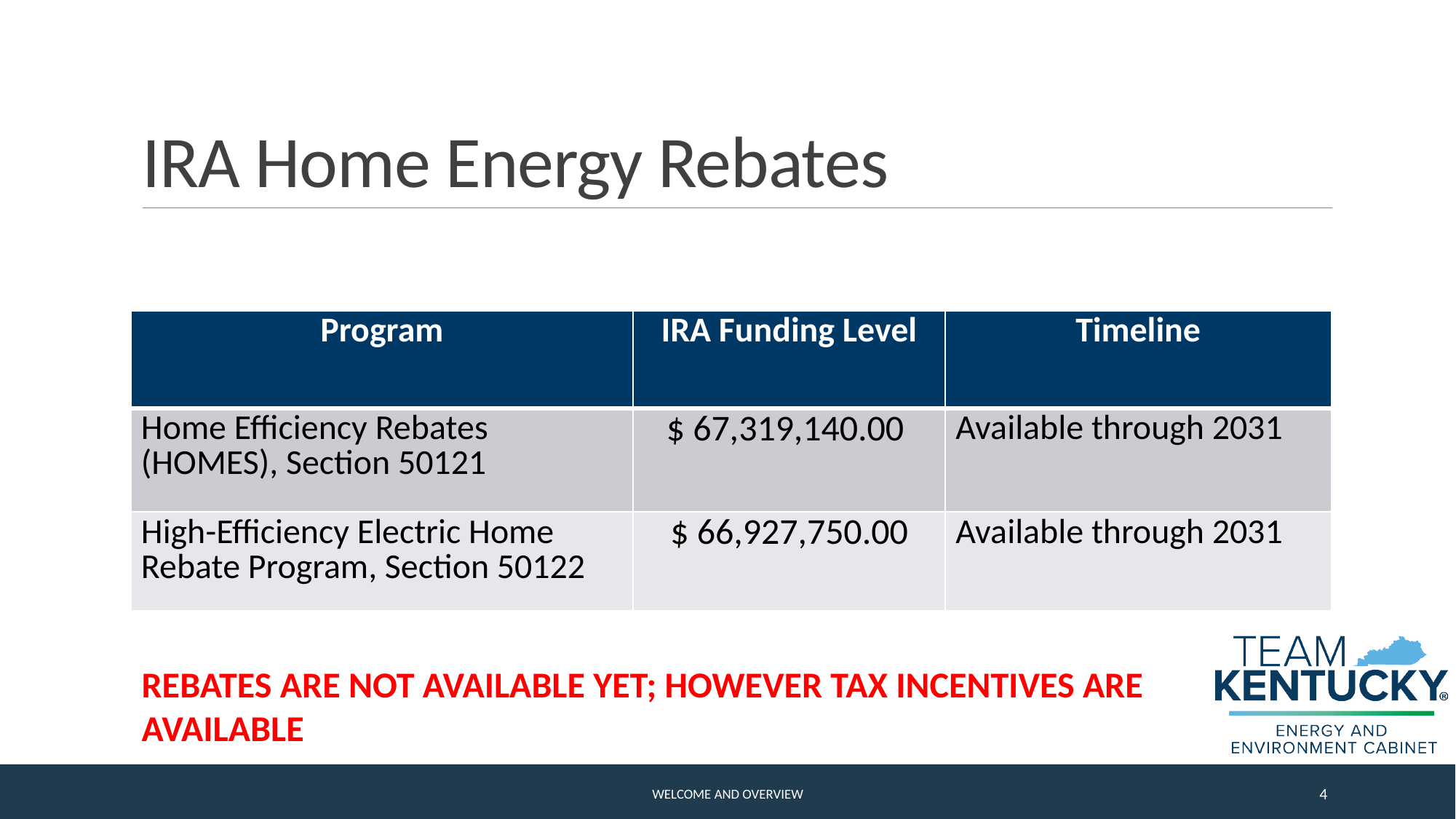

# IRA Home Energy Rebates
| Program | IRA Funding Level | Timeline |
| --- | --- | --- |
| Home Efficiency Rebates (HOMES), Section 50121 | $ 67,319,140.00 | Available through 2031 |
| High-Efficiency Electric Home Rebate Program, Section 50122 | $ 66,927,750.00 | Available through 2031 |

REBATES ARE NOT AVAILABLE YET; HOWEVER TAX INCENTIVES ARE AVAILABLE
Welcome and Overview
4